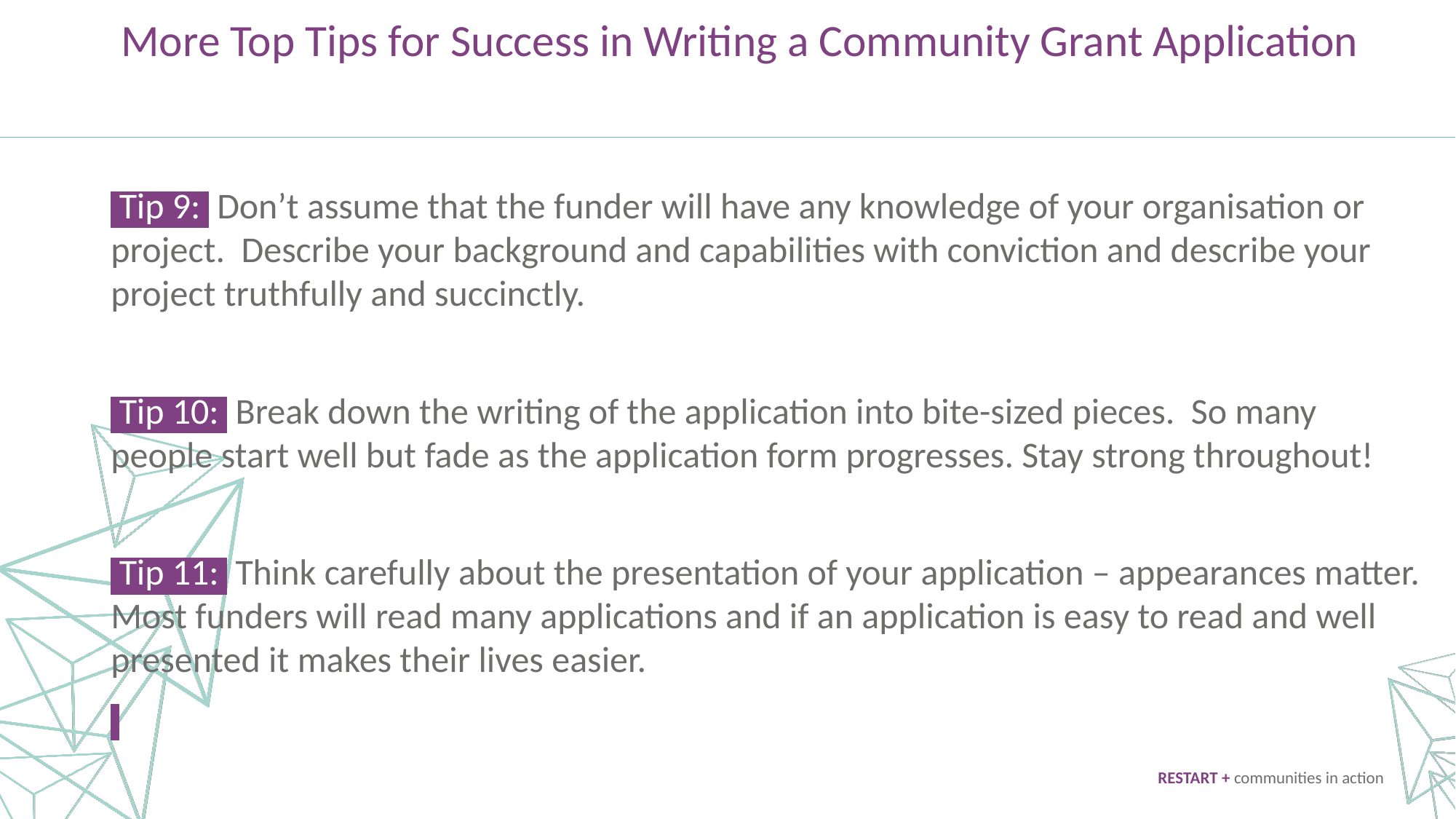

More Top Tips for Success in Writing a Community Grant Application
 Tip 9:  Don’t assume that the funder will have any knowledge of your organisation or project.  Describe your background and capabilities with conviction and describe your project truthfully and succinctly.

 Tip 10:  Break down the writing of the application into bite-sized pieces.  So many people start well but fade as the application form progresses. Stay strong throughout!

 Tip 11:  Think carefully about the presentation of your application – appearances matter. Most funders will read many applications and if an application is easy to read and well presented it makes their lives easier.